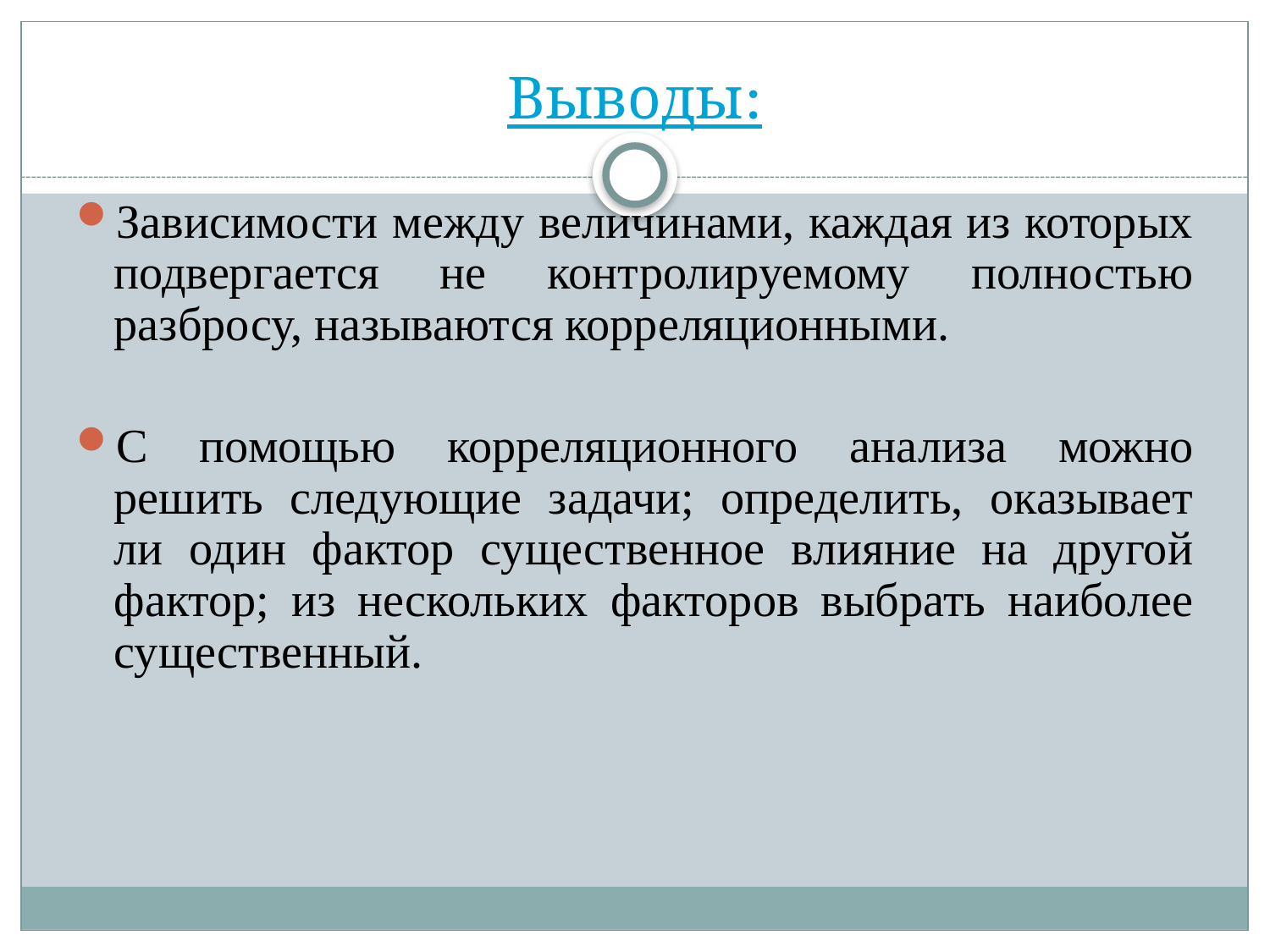

# Выводы:
Зависимости между величинами, каждая из которых подвергается не контролируемому полностью разбросу, называются корреляционными.

С помощью корреляционного анализа можно решить следующие задачи; определить, оказывает ли один фактор существенное влияние на другой фактор; из нескольких факторов выбрать наиболее существенный.